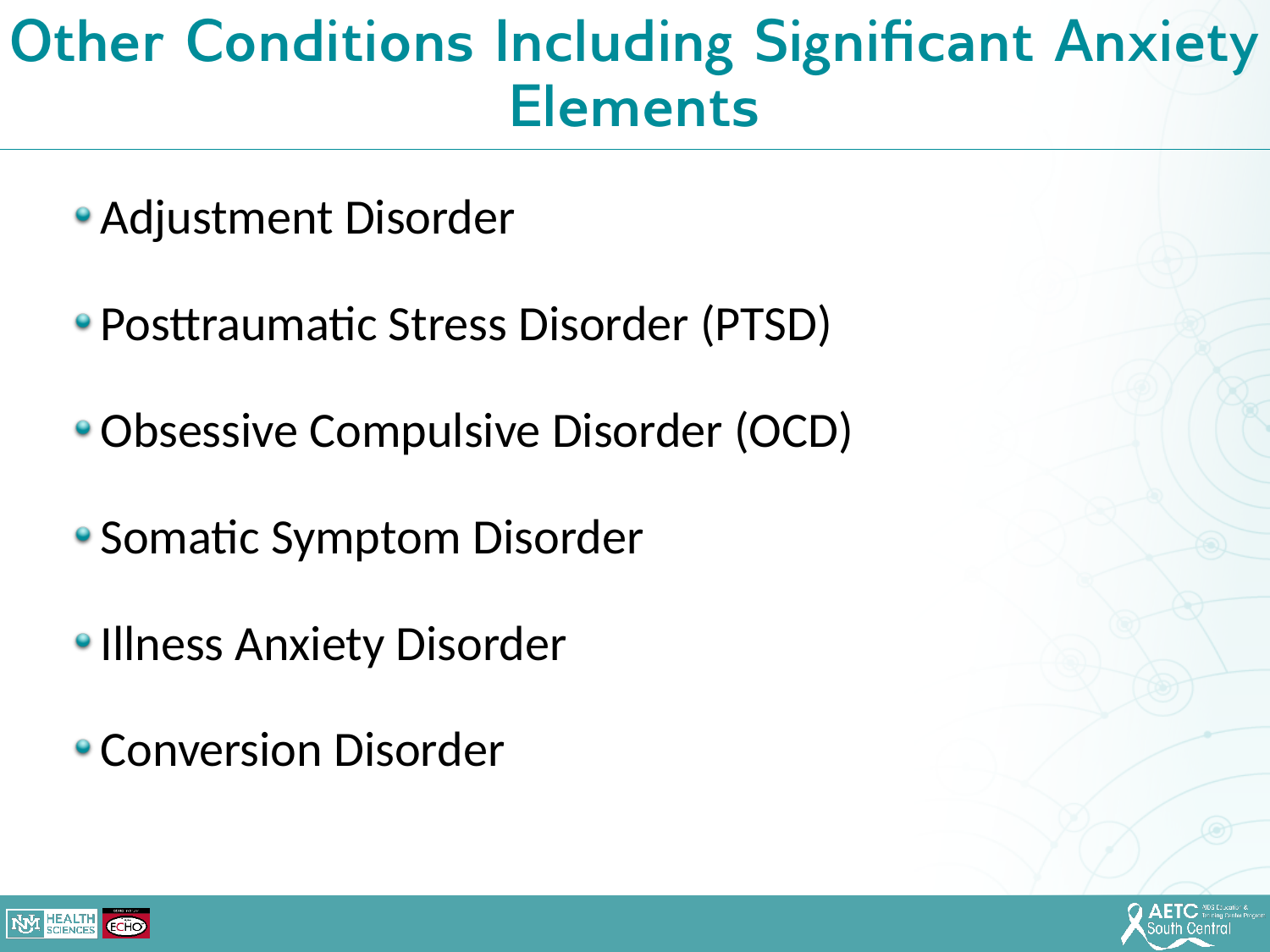

Other Conditions Including Significant Anxiety Elements
Adjustment Disorder
Posttraumatic Stress Disorder (PTSD)
Obsessive Compulsive Disorder (OCD)
Somatic Symptom Disorder
Illness Anxiety Disorder
Conversion Disorder